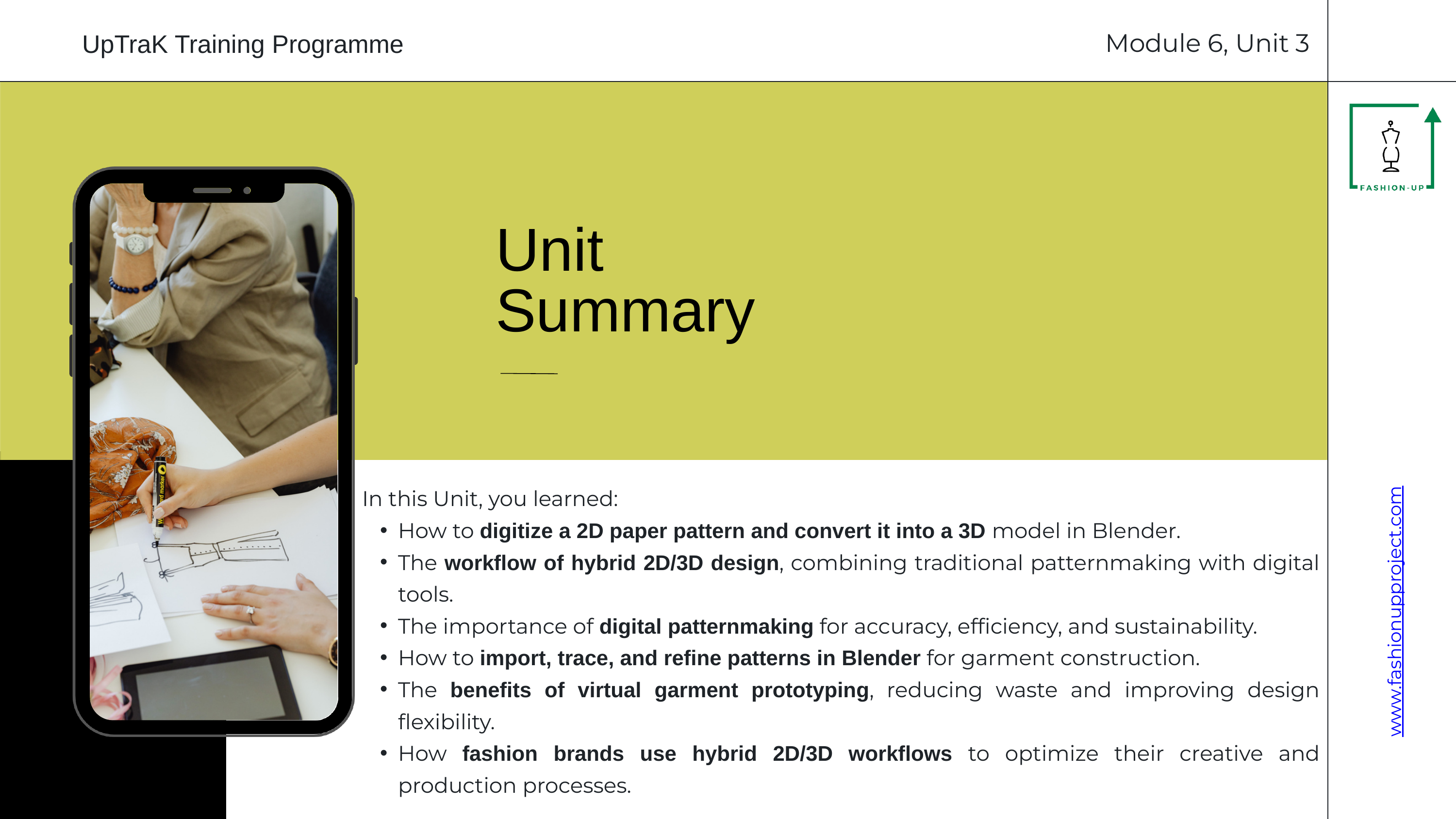

Module 6, Unit 3
UpTraK Training Programme

Unit
Summary

In this Unit, you learned:
How to digitize a 2D paper pattern and convert it into a 3D model in Blender.
The workflow of hybrid 2D/3D design, combining traditional patternmaking with digital tools.
The importance of digital patternmaking for accuracy, efficiency, and sustainability.
How to import, trace, and refine patterns in Blender for garment construction.
The benefits of virtual garment prototyping, reducing waste and improving design flexibility.
How fashion brands use hybrid 2D/3D workflows to optimize their creative and production processes.

www.fashionupproject.com